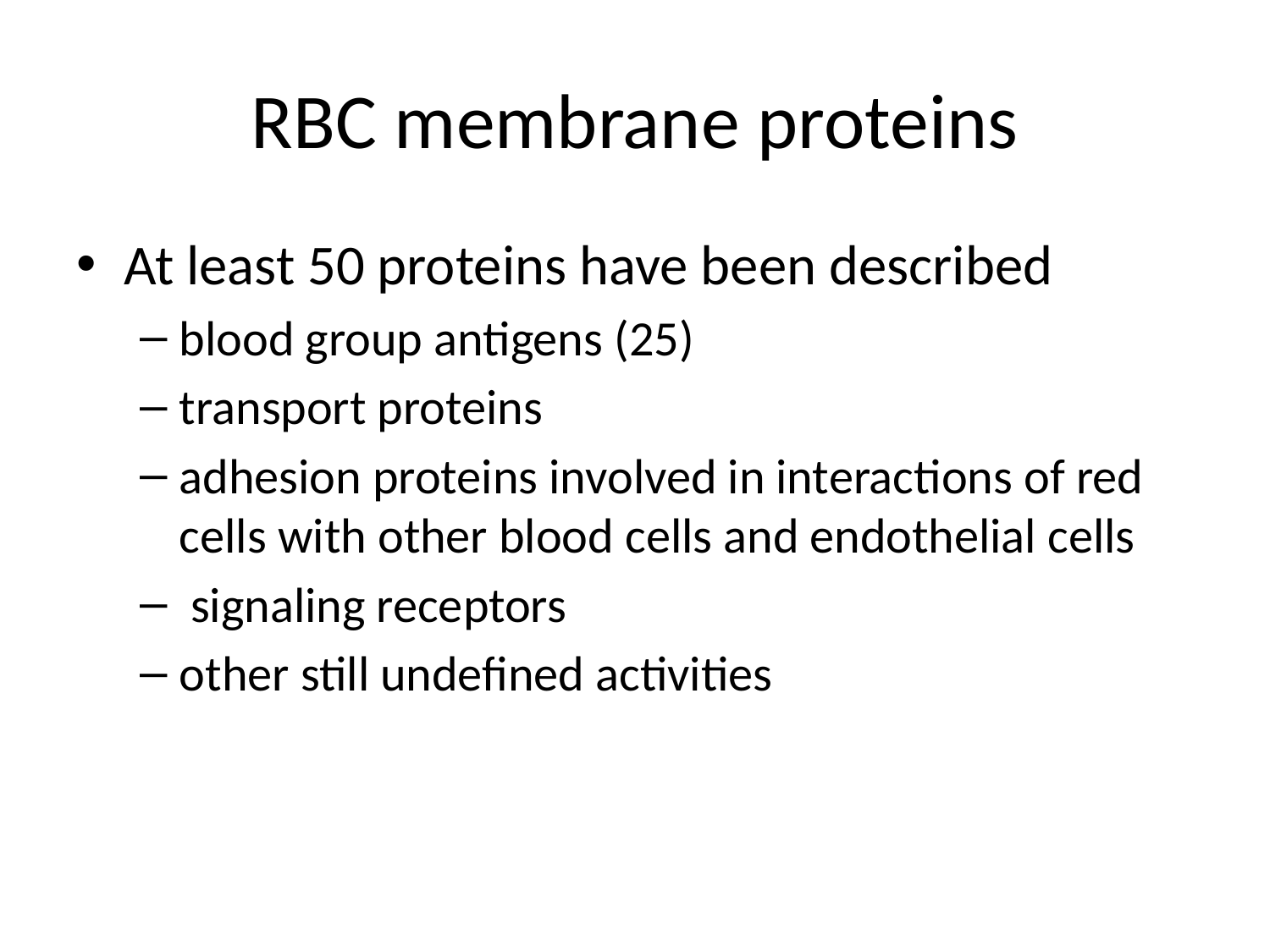

# RBC membrane proteins
At least 50 proteins have been described
blood group antigens (25)
transport proteins
adhesion proteins involved in interactions of red cells with other blood cells and endothelial cells
 signaling receptors
other still undefined activities